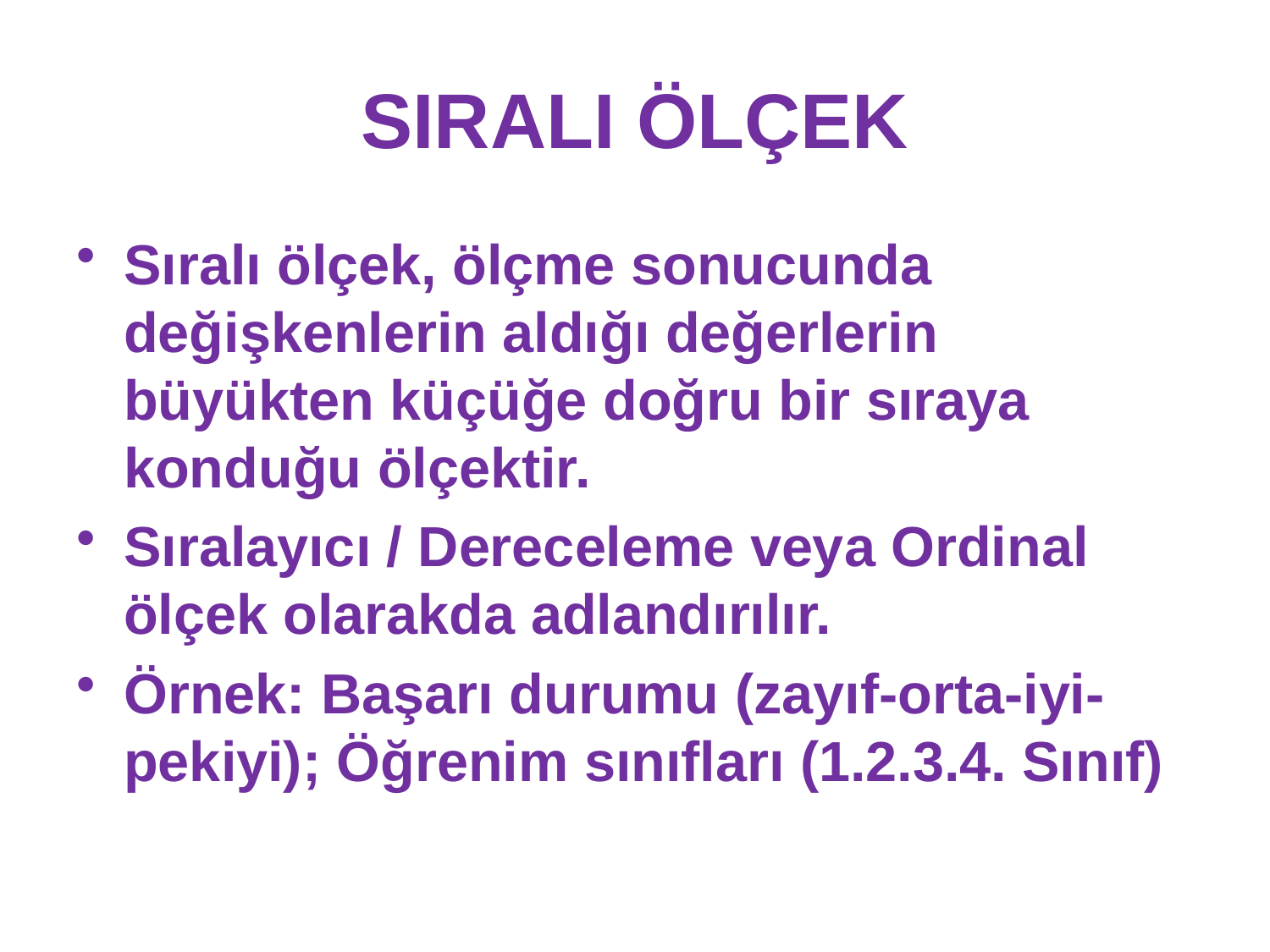

# SIRALI ÖLÇEK
Sıralı ölçek, ölçme sonucunda değişkenlerin aldığı değerlerin büyükten küçüğe doğru bir sıraya konduğu ölçektir.
Sıralayıcı / Dereceleme veya Ordinal ölçek olarakda adlandırılır.
Örnek: Başarı durumu (zayıf-orta-iyi-pekiyi); Öğrenim sınıfları (1.2.3.4. Sınıf)